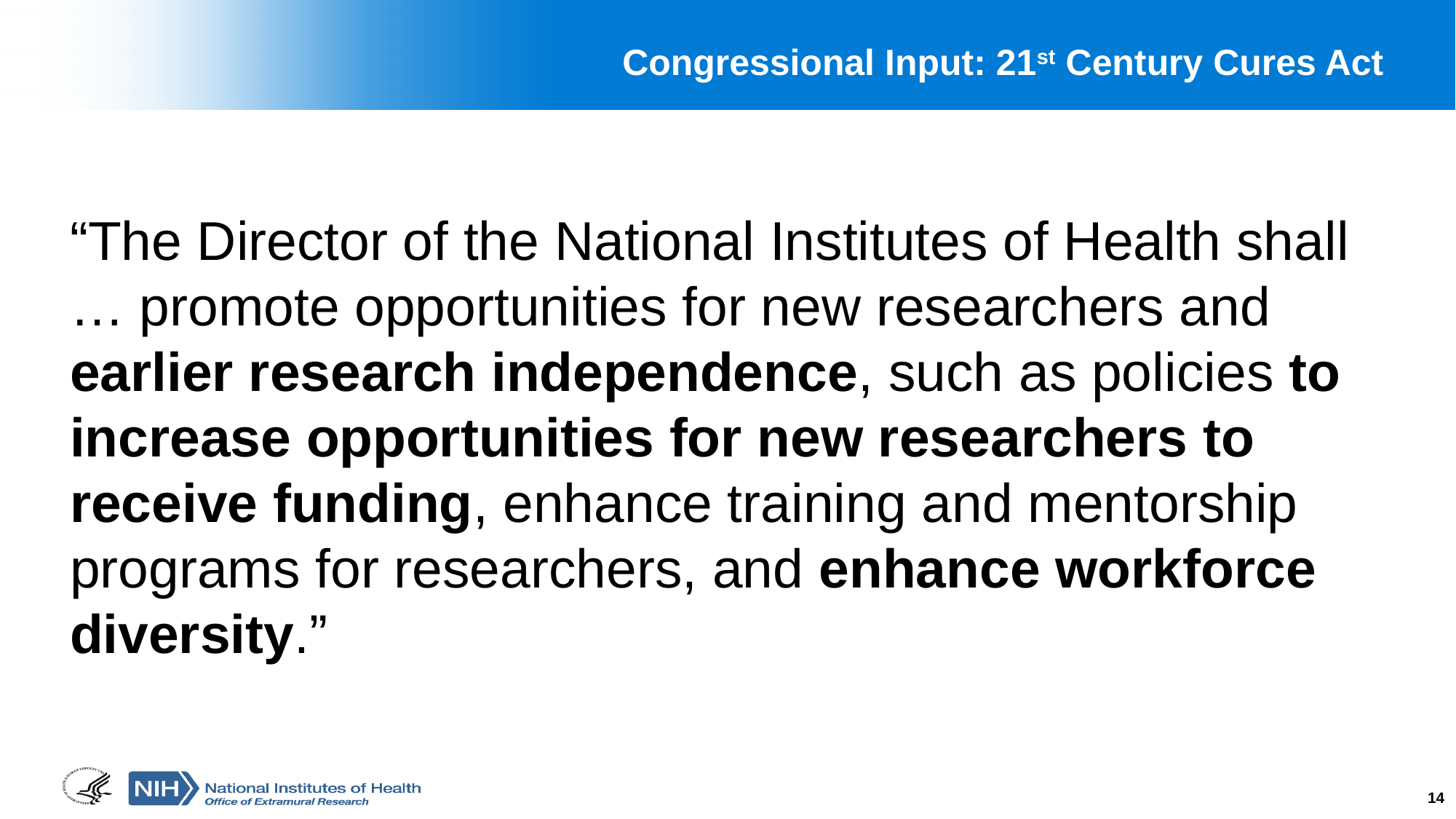

# Congressional Input: 21st Century Cures Act
“The Director of the National Institutes of Health shall … promote opportunities for new researchers and earlier research independence, such as policies to increase opportunities for new researchers to receive funding, enhance training and mentorship programs for researchers, and enhance workforce diversity.”
14